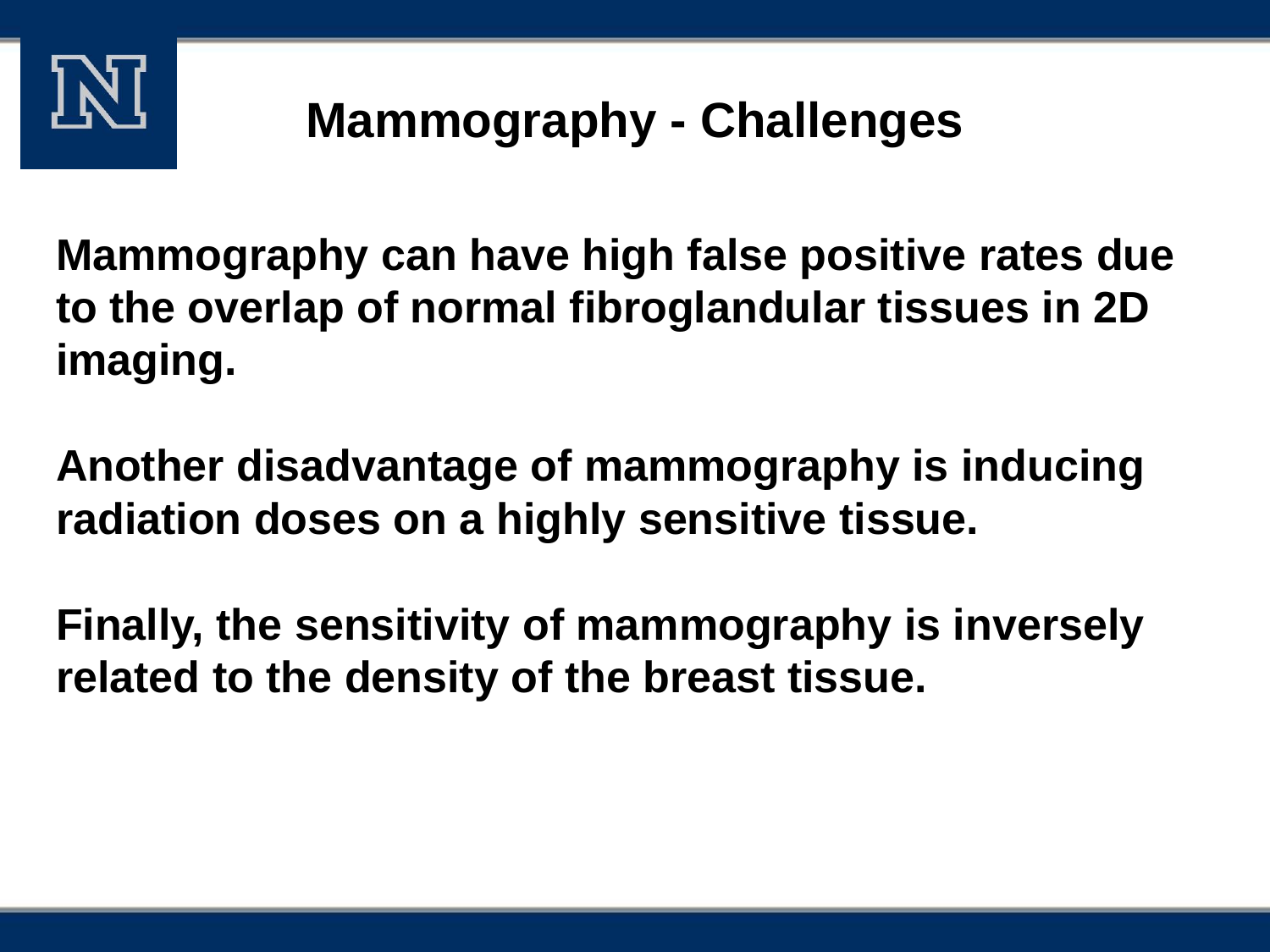

# Mammography - Challenges
Mammography can have high false positive rates due to the overlap of normal fibroglandular tissues in 2D imaging.

Another disadvantage of mammography is inducing radiation doses on a highly sensitive tissue.

Finally, the sensitivity of mammography is inversely related to the density of the breast tissue.